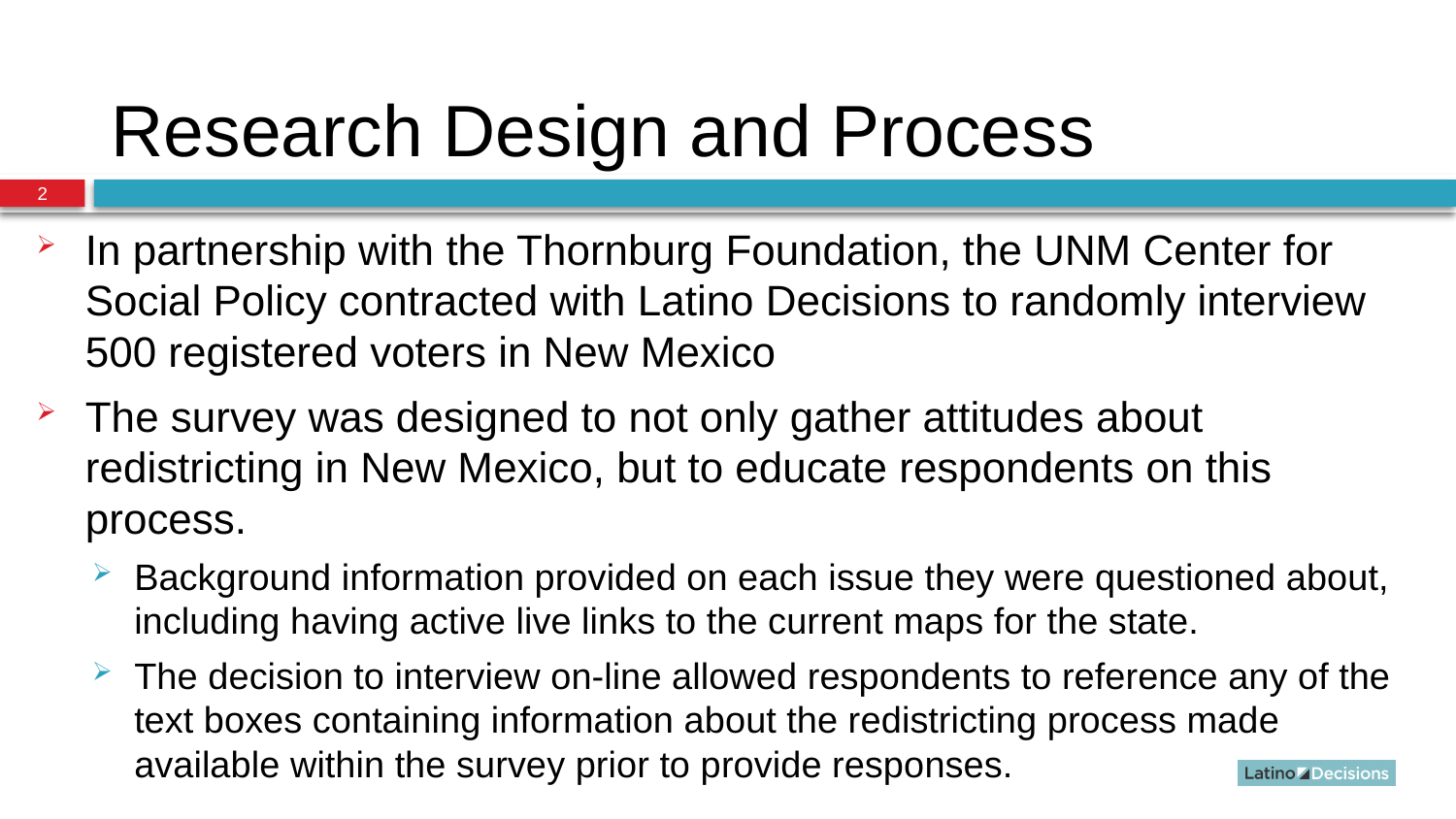

# Research Design and Process
2
In partnership with the Thornburg Foundation, the UNM Center for Social Policy contracted with Latino Decisions to randomly interview 500 registered voters in New Mexico
The survey was designed to not only gather attitudes about redistricting in New Mexico, but to educate respondents on this process.
Background information provided on each issue they were questioned about, including having active live links to the current maps for the state.
The decision to interview on-line allowed respondents to reference any of the text boxes containing information about the redistricting process made available within the survey prior to provide responses.